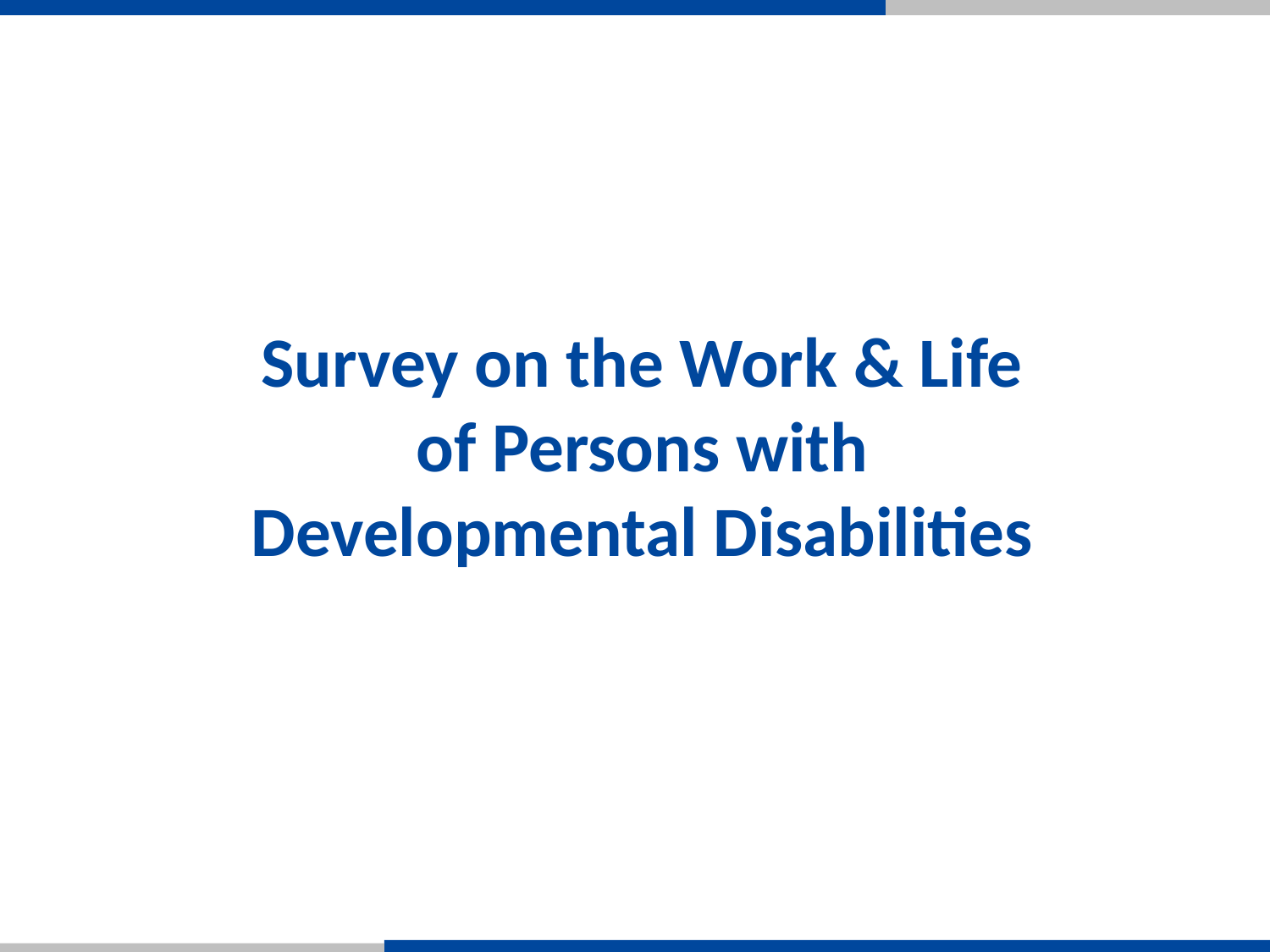

Survey on the Work & Life
of Persons with
Developmental Disabilities